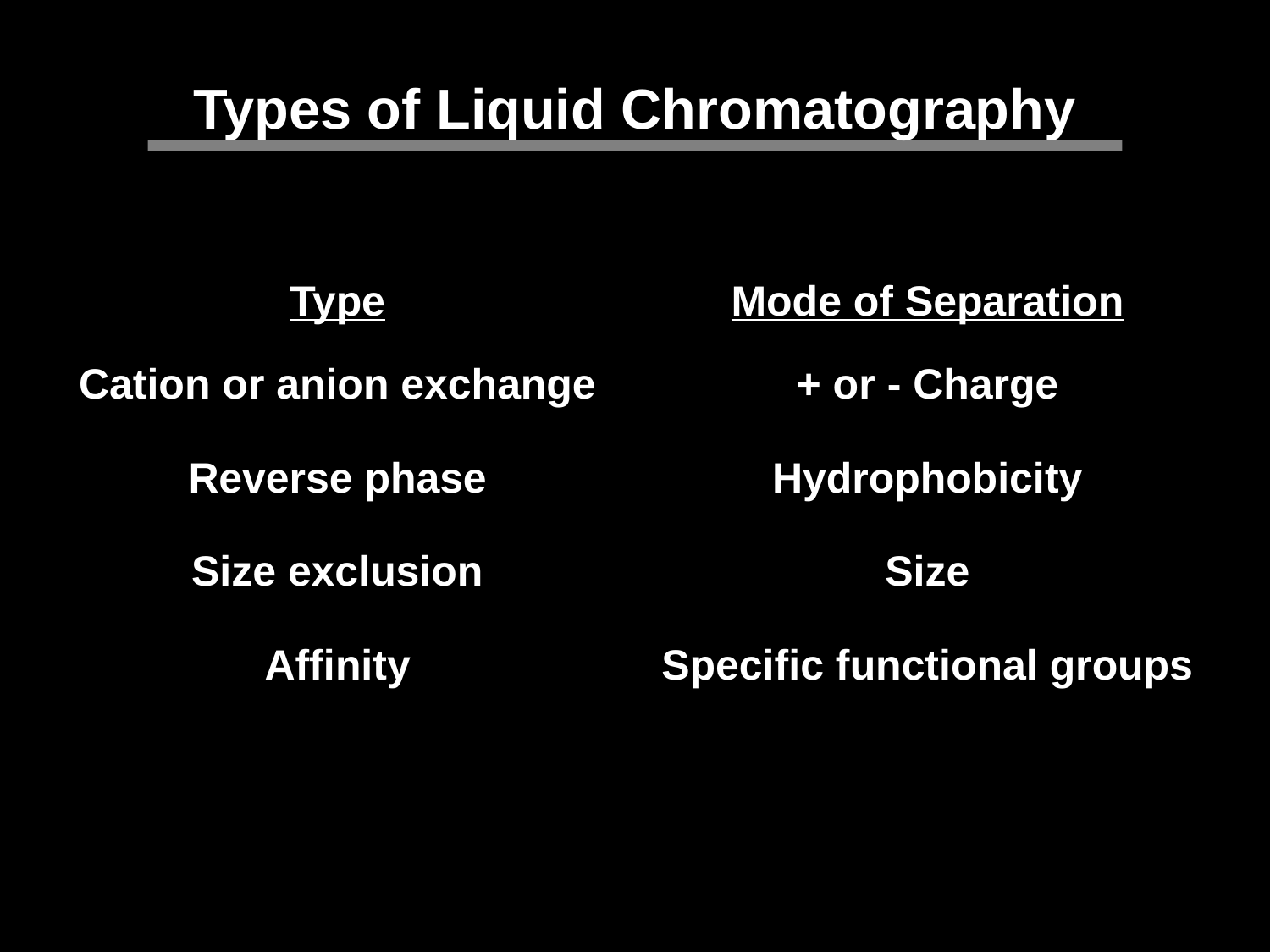

Types of Liquid Chromatography

Type
Mode of Separation
Cation or anion exchange
+ or - Charge
Reverse phase
Hydrophobicity
Size exclusion
Size
Affinity
Specific functional groups